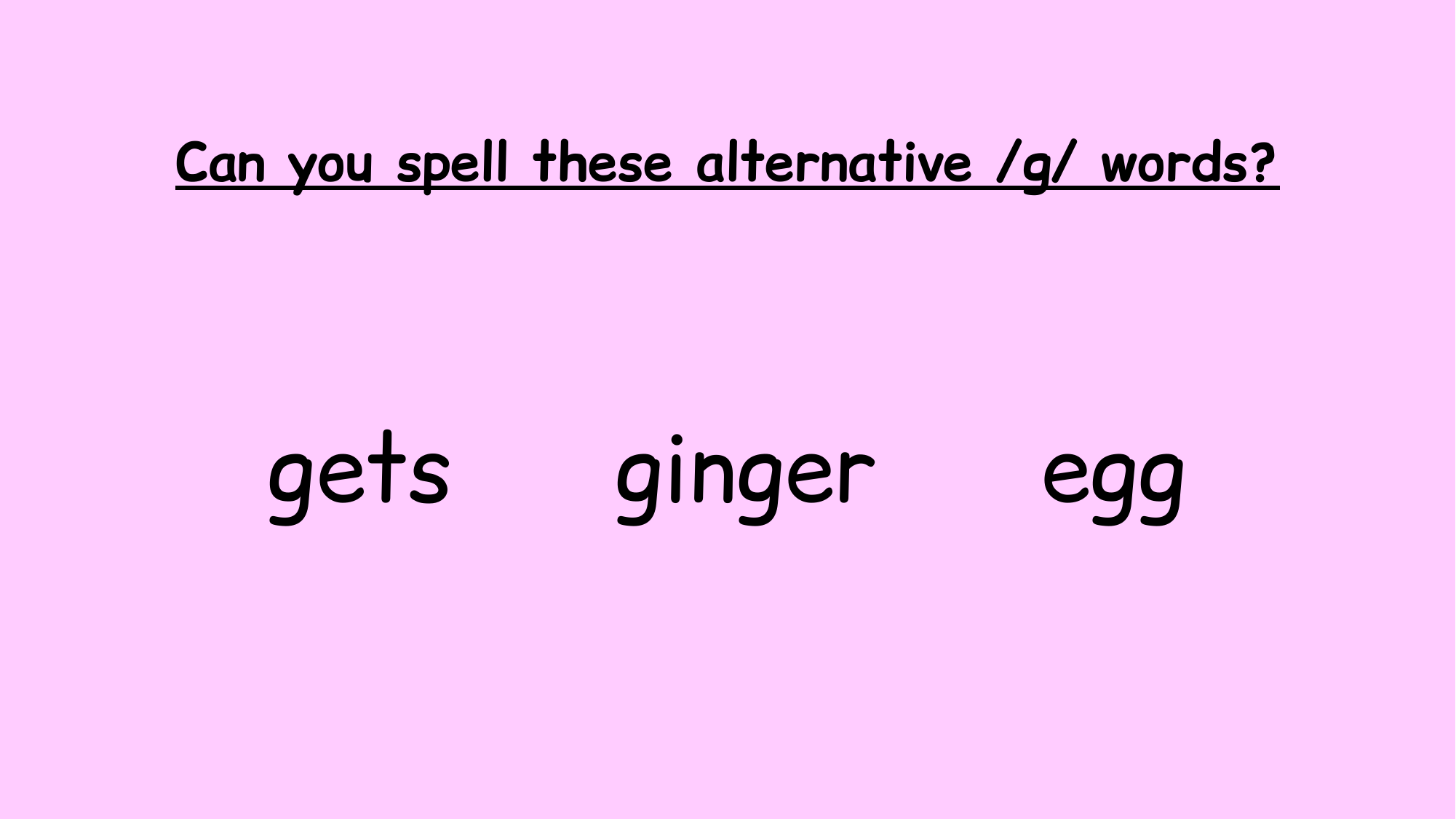

Can you spell these alternative /g/ words?

gets      ginger      egg